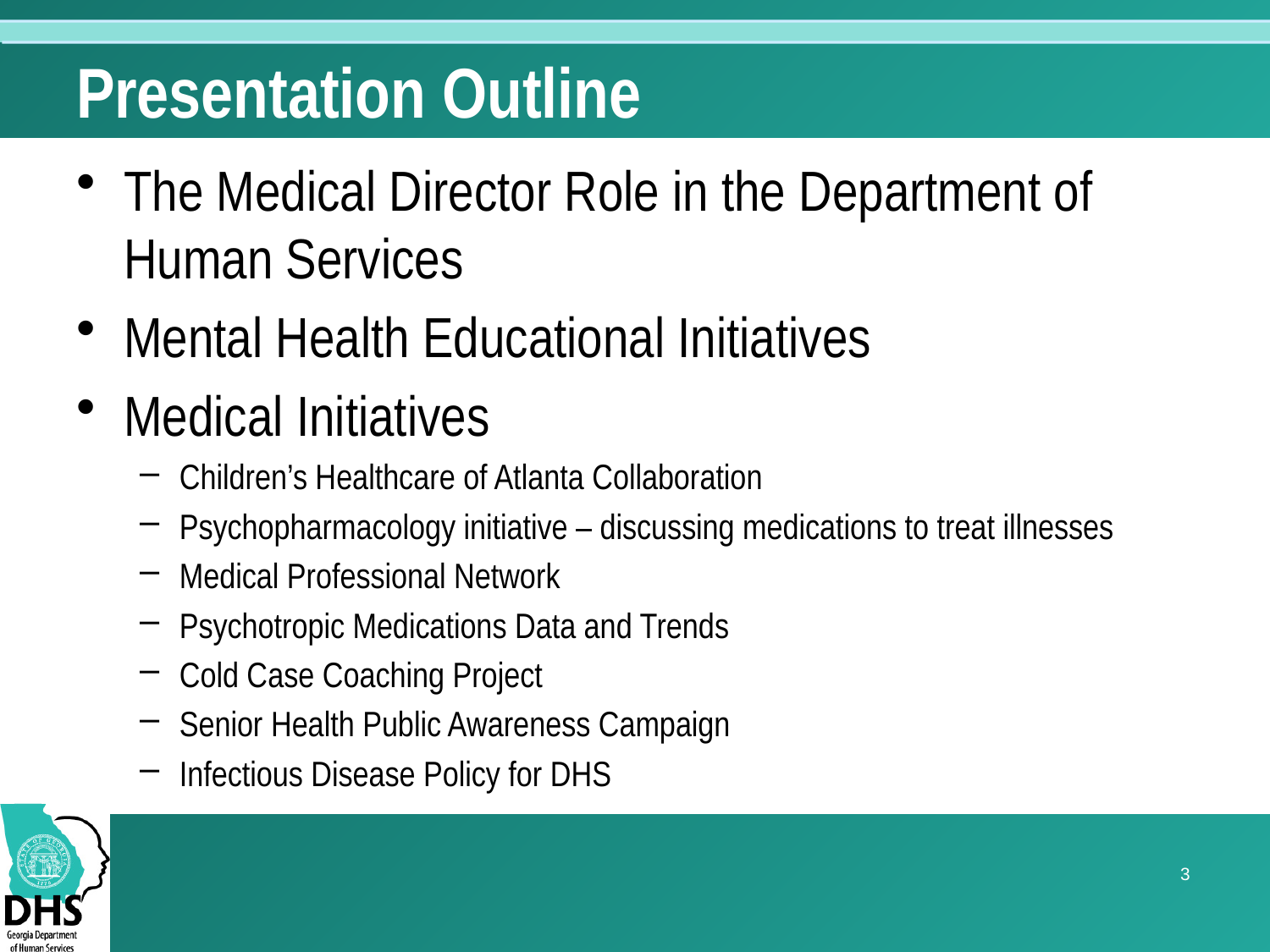

# Presentation Outline
The Medical Director Role in the Department of Human Services
Mental Health Educational Initiatives
Medical Initiatives
Children’s Healthcare of Atlanta Collaboration
Psychopharmacology initiative – discussing medications to treat illnesses
Medical Professional Network
Psychotropic Medications Data and Trends
Cold Case Coaching Project
Senior Health Public Awareness Campaign
Infectious Disease Policy for DHS

3